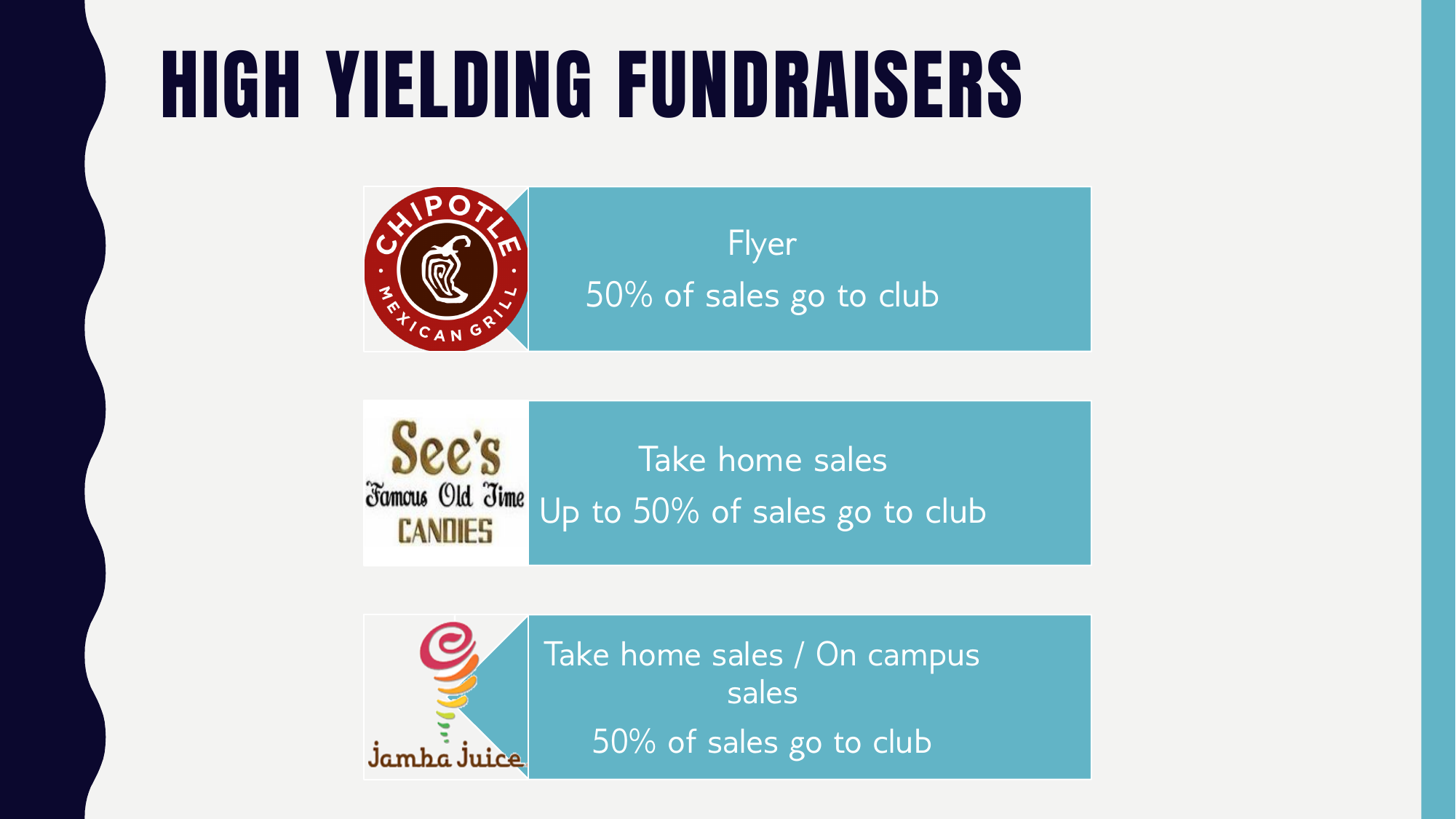

# High yielding fundraisers
Flyer
50% of sales go to club

Take home sales
Up to 50% of sales go to club

Take home sales / On campus sales
50% of sales go to club